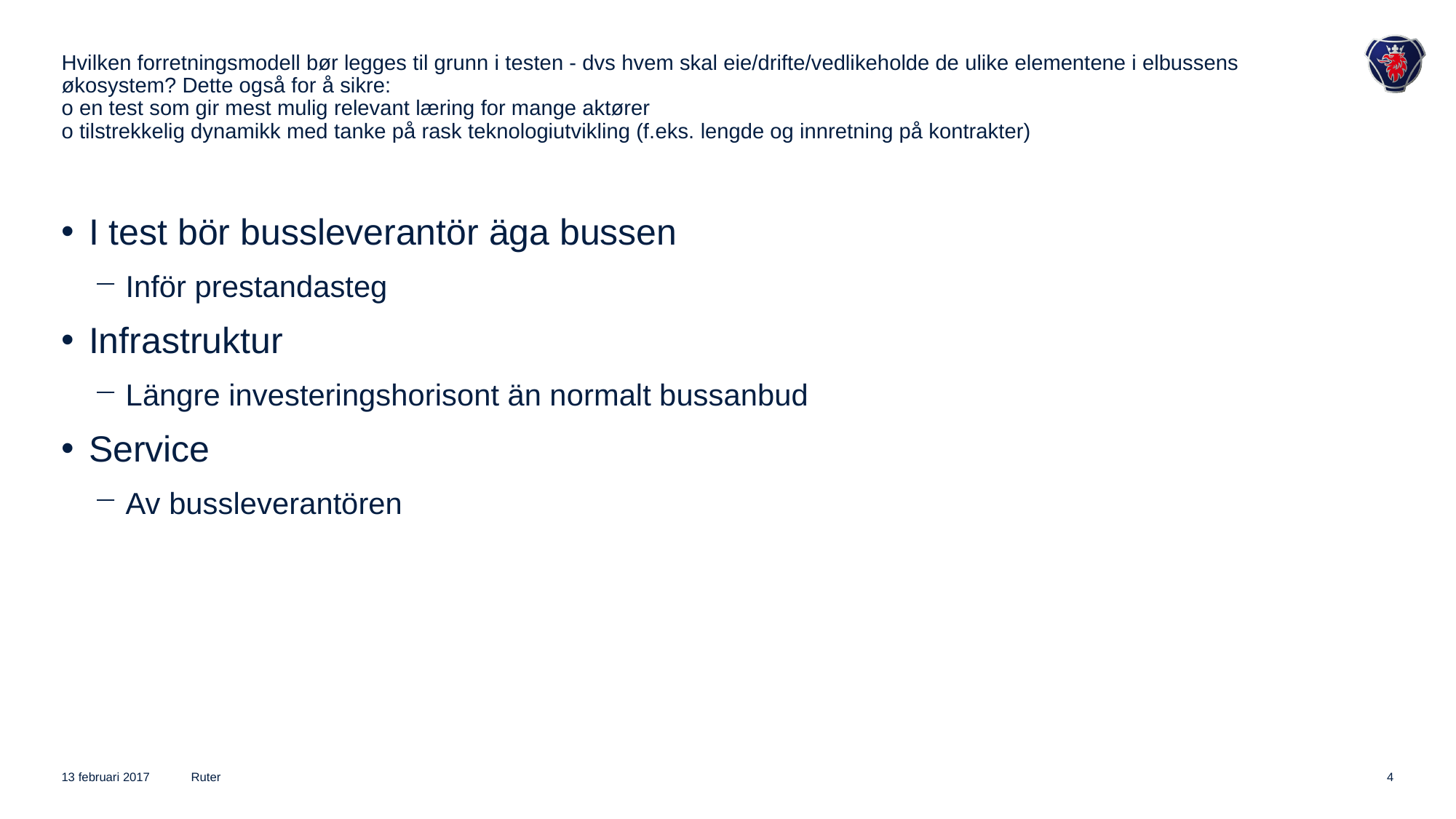

# Hvilken forretningsmodell bør legges til grunn i testen - dvs hvem skal eie/drifte/vedlikeholde de ulike elementene i elbussens økosystem? Dette også for å sikre: o en test som gir mest mulig relevant læring for mange aktører o tilstrekkelig dynamikk med tanke på rask teknologiutvikling (f.eks. lengde og innretning på kontrakter)
I test bör bussleverantör äga bussen
Inför prestandasteg
Infrastruktur
Längre investeringshorisont än normalt bussanbud
Service
Av bussleverantören

13 februari 2017
Ruter
4